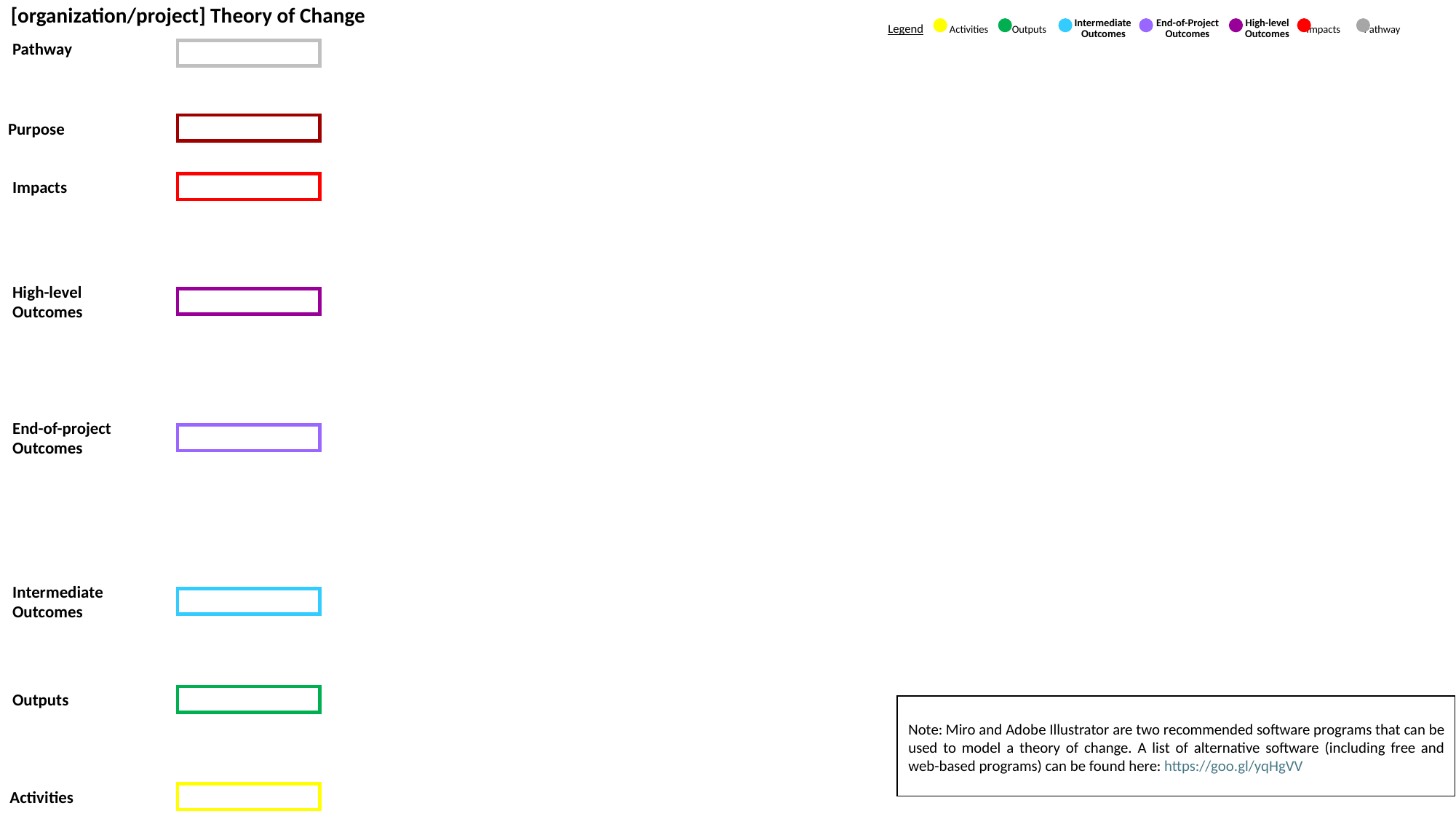

[organization/project] Theory of Change
Intermediate
Outcomes
End-of-Project
Outcomes
High-level
Outcomes
Legend           Activities          Outputs                                                                                                              Impacts          Pathway

Pathway

Purpose

Impacts
High-level Outcomes

End-of-project Outcomes

Intermediate Outcomes

Outputs

Note: Miro and Adobe Illustrator are two recommended software programs that can be used to model a theory of change. A list of alternative software (including free and web-based programs) can be found here: https://goo.gl/yqHgVV

Activities